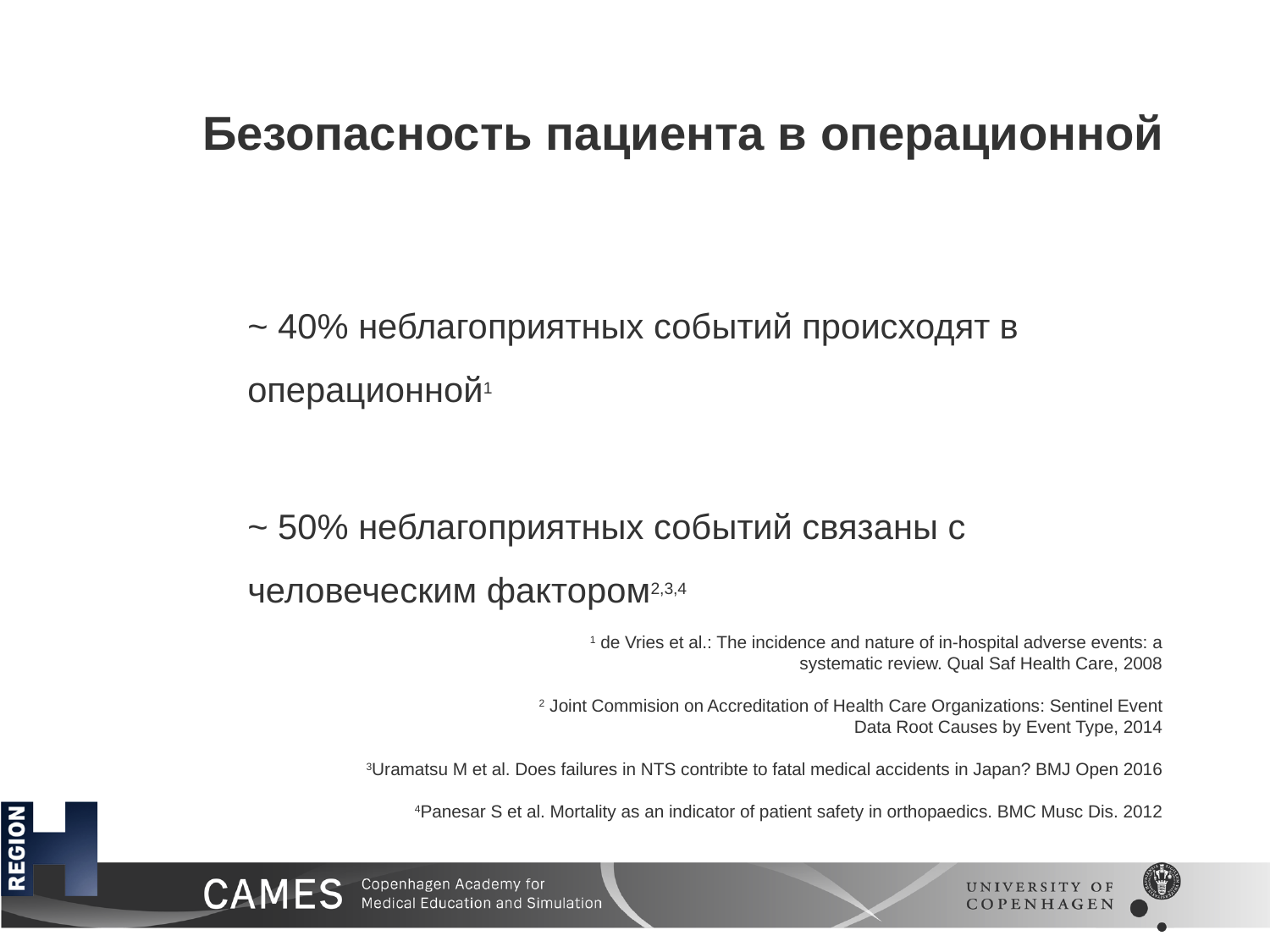

# Безопасность пациента в операционной
~ 40% неблагоприятных событий происходят в операционной1

~ 50% неблагоприятных событий связаны с человеческим фактором2,3,4
                                                       1 de Vries et al.: The incidence and nature of in-hospital adverse events: a systematic review. Qual Saf Health Care, 2008
                                                       2 Joint Commision on Accreditation of Health Care Organizations: Sentinel Event Data Root Causes by Event Type, 2014
3Uramatsu M et al. Does failures in NTS contribte to fatal medical accidents in Japan? BMJ Open 2016
4Panesar S et al. Mortality as an indicator of patient safety in orthopaedics. BMC Musc Dis. 2012